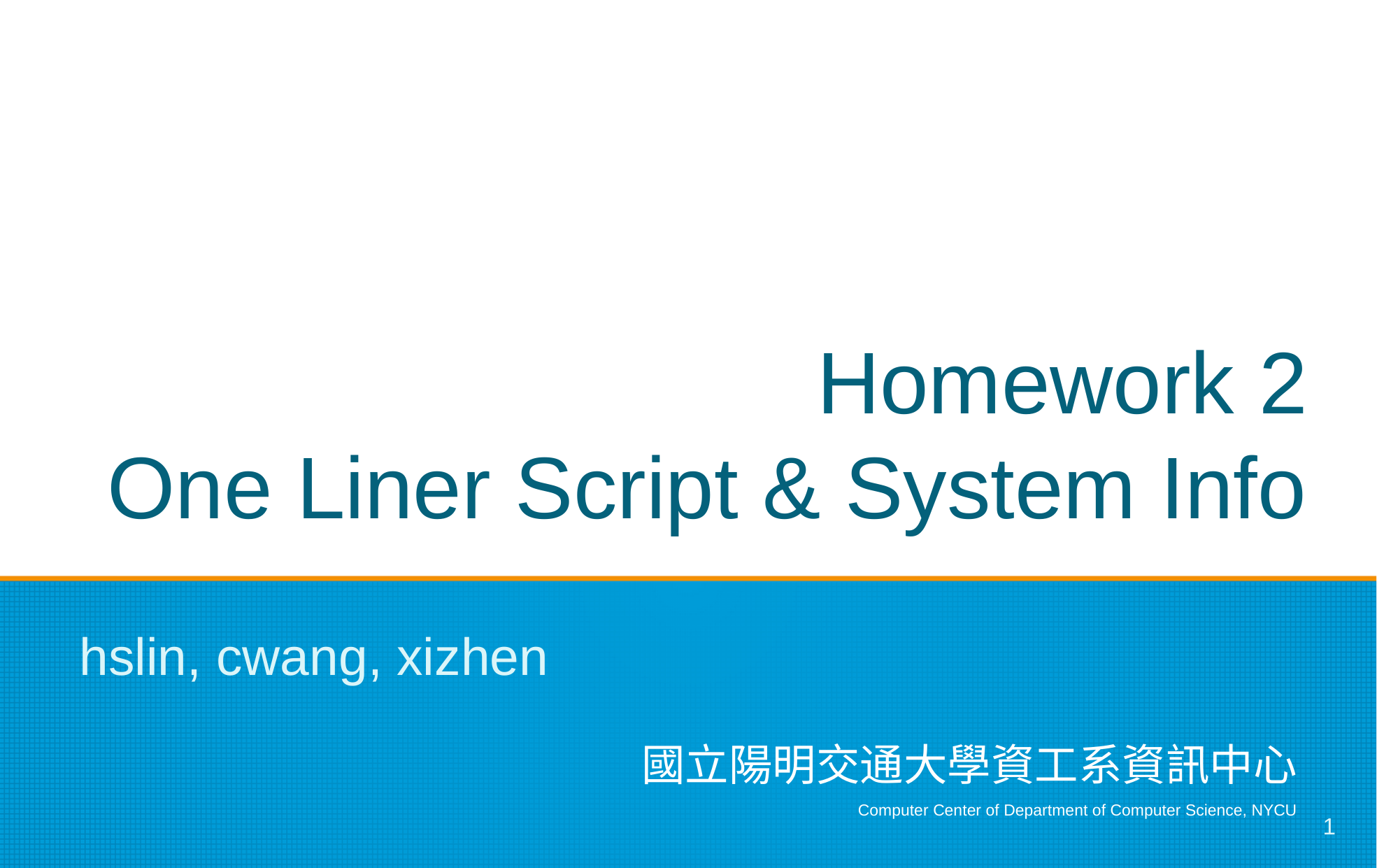

# Homework 2 One Liner Script & System Info
hslin, cwang, xizhen
1